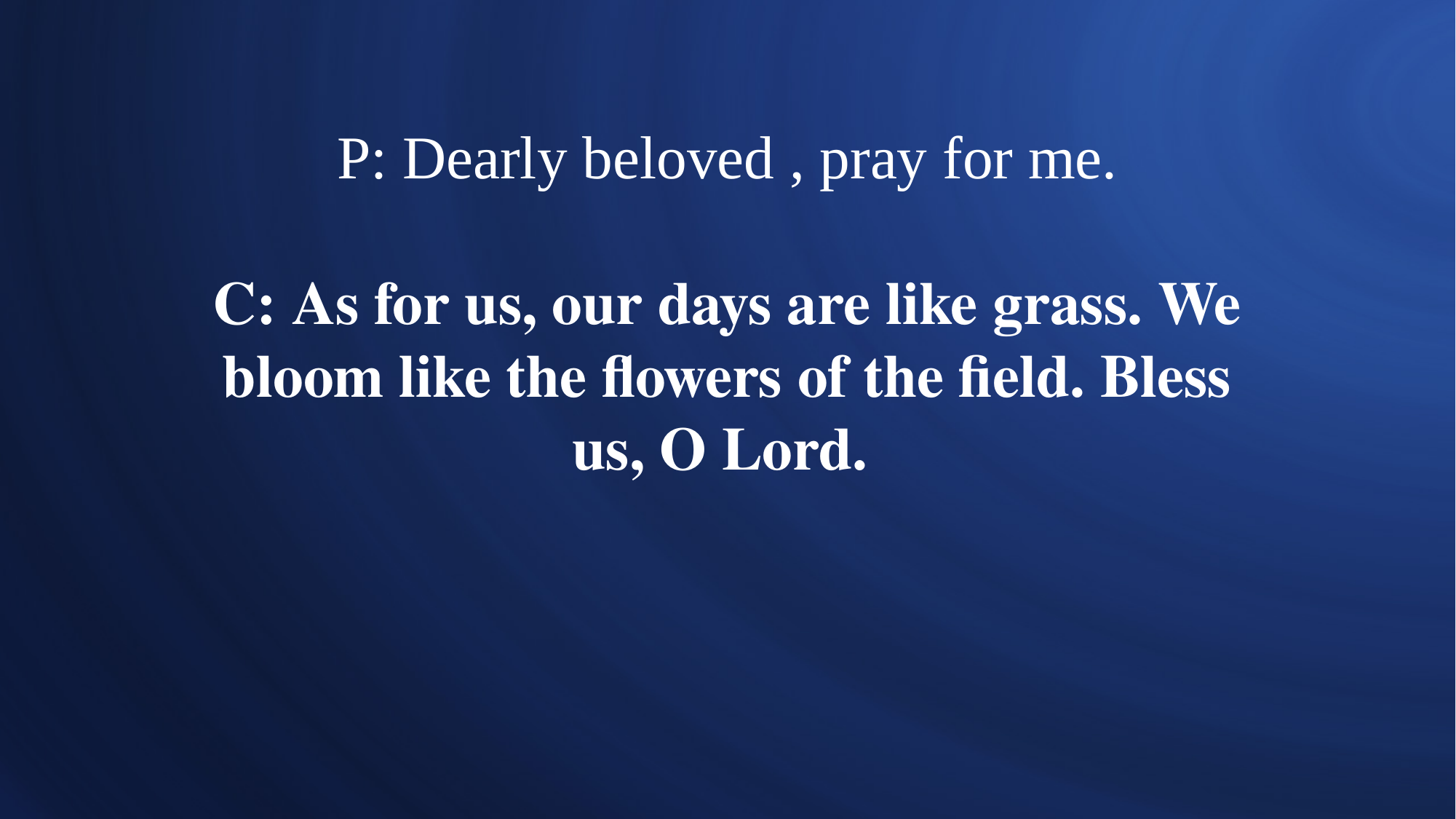

# P: Dearly beloved , pray for me. C: As for us, our days are like grass. We bloom like the flowers of the field. Bless us, O Lord.